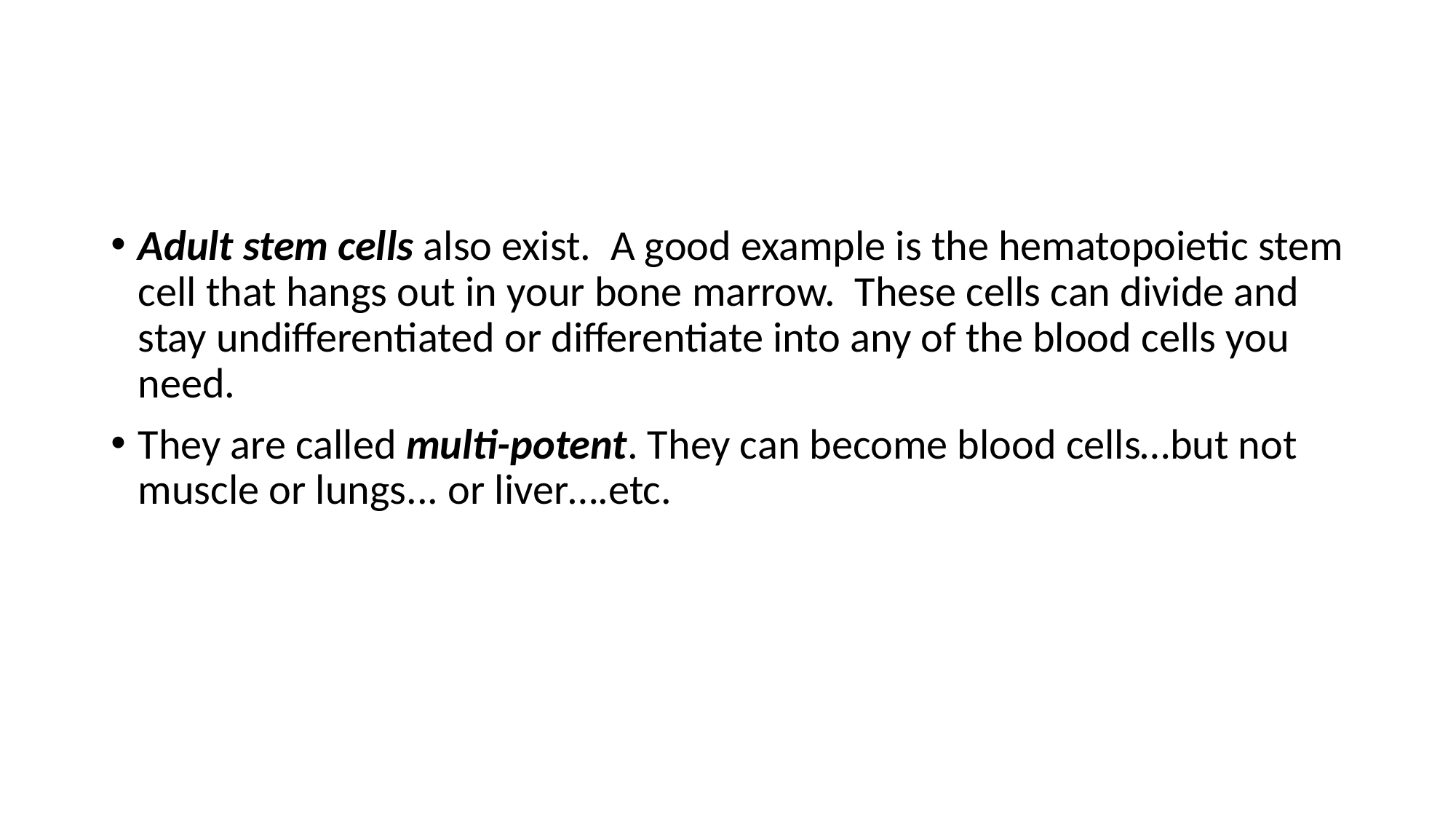

#
Adult stem cells also exist.  A good example is the hematopoietic stem cell that hangs out in your bone marrow.  These cells can divide and stay undifferentiated or differentiate into any of the blood cells you need.
They are called multi-potent. They can become blood cells…but not muscle or lungs... or liver….etc.